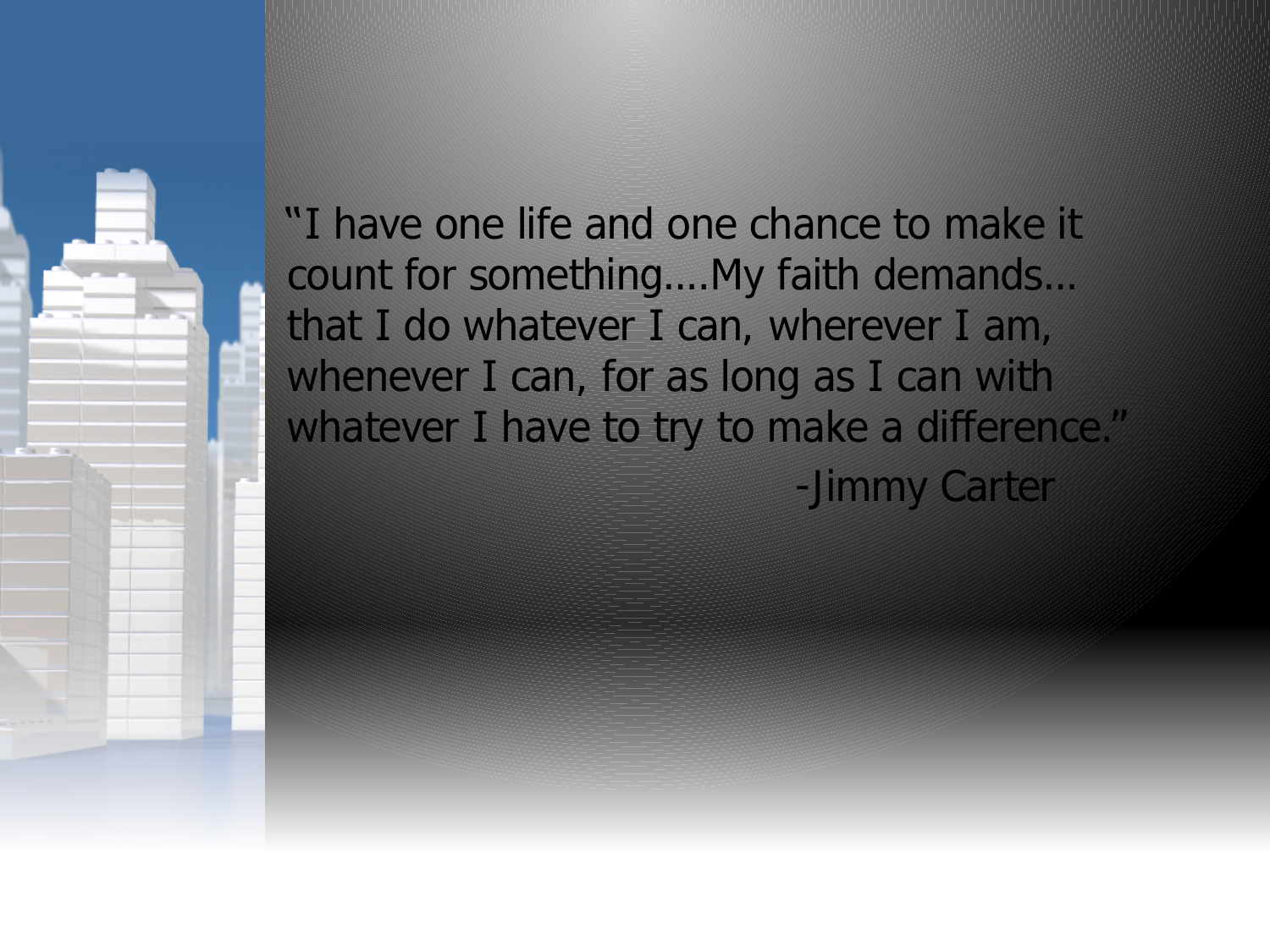

“I have one life and one chance to make it count for something….My faith demands…that I do whatever I can, wherever I am, whenever I can, for as long as I can with whatever I have to try to make a difference.”
				-Jimmy Carter